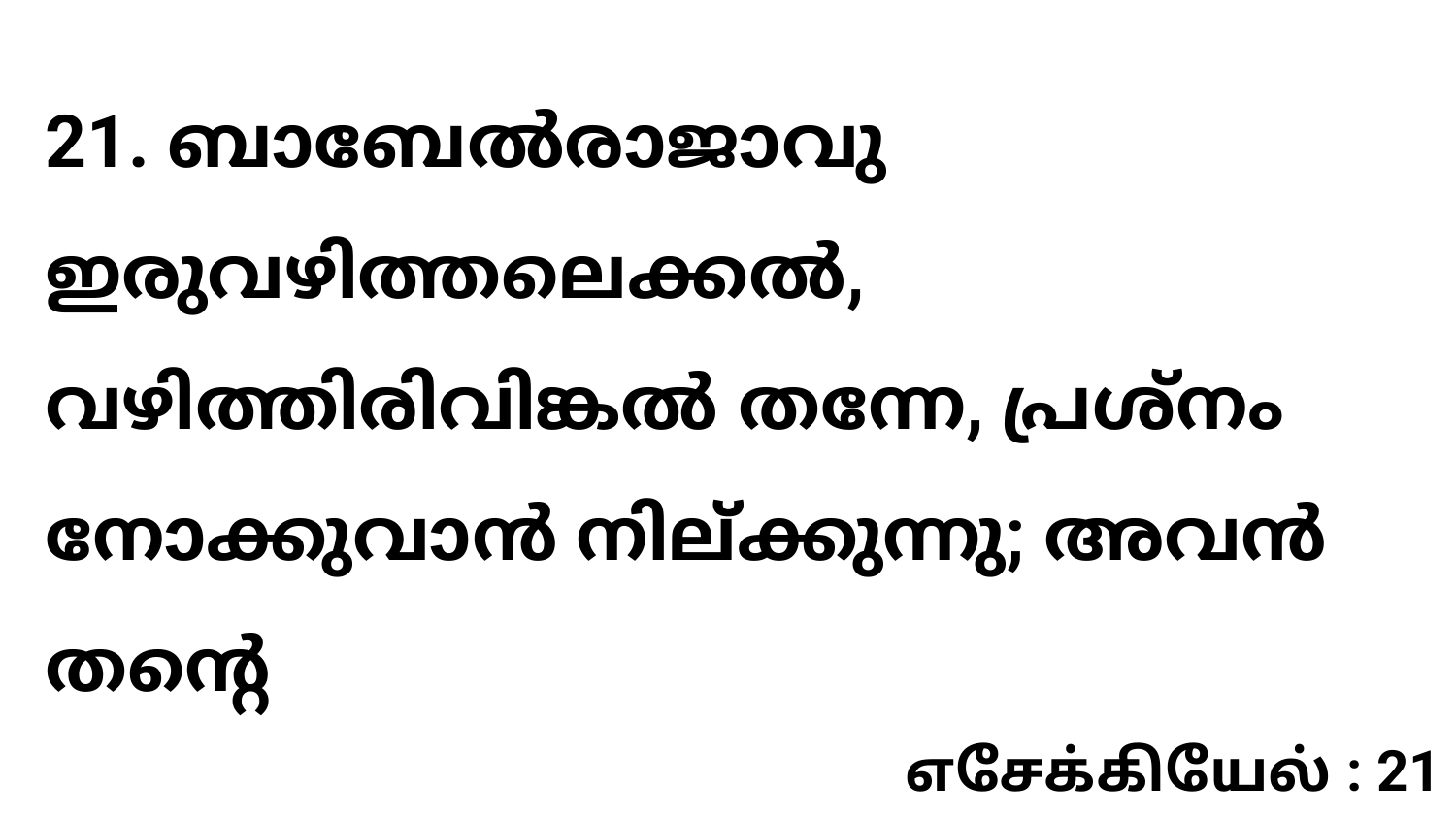

21. ബാബേൽരാജാവു ഇരുവഴിത്തലെക്കൽ, വഴിത്തിരിവിങ്കൽ തന്നേ, പ്രശ്നം നോക്കുവാൻ നില്ക്കുന്നു; അവൻ തന്റെ
எசேக்கியேல் : 21